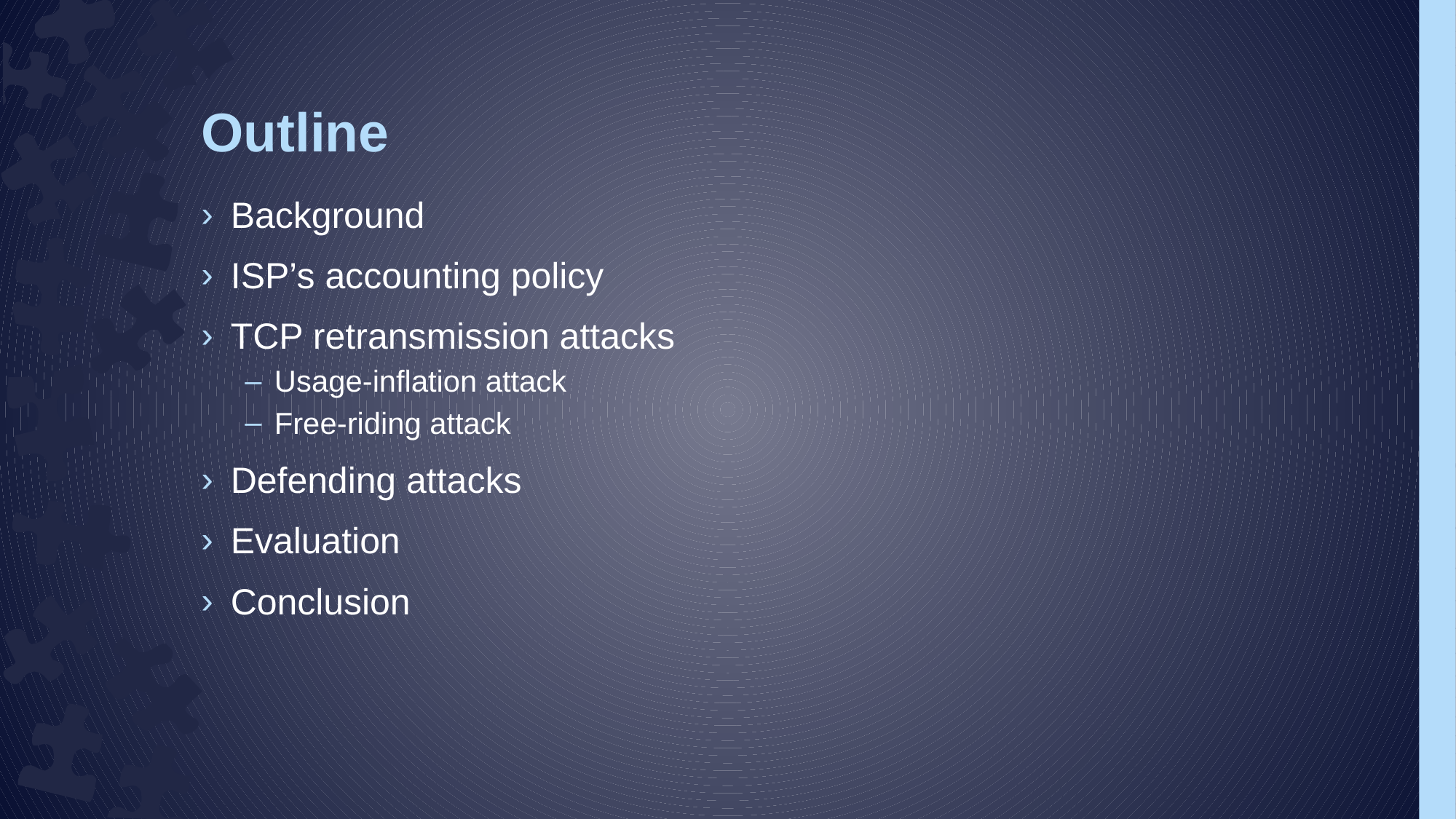

# Outline
Background
ISP’s accounting policy
TCP retransmission attacks
Usage-inflation attack
Free-riding attack
Defending attacks
Evaluation
Conclusion